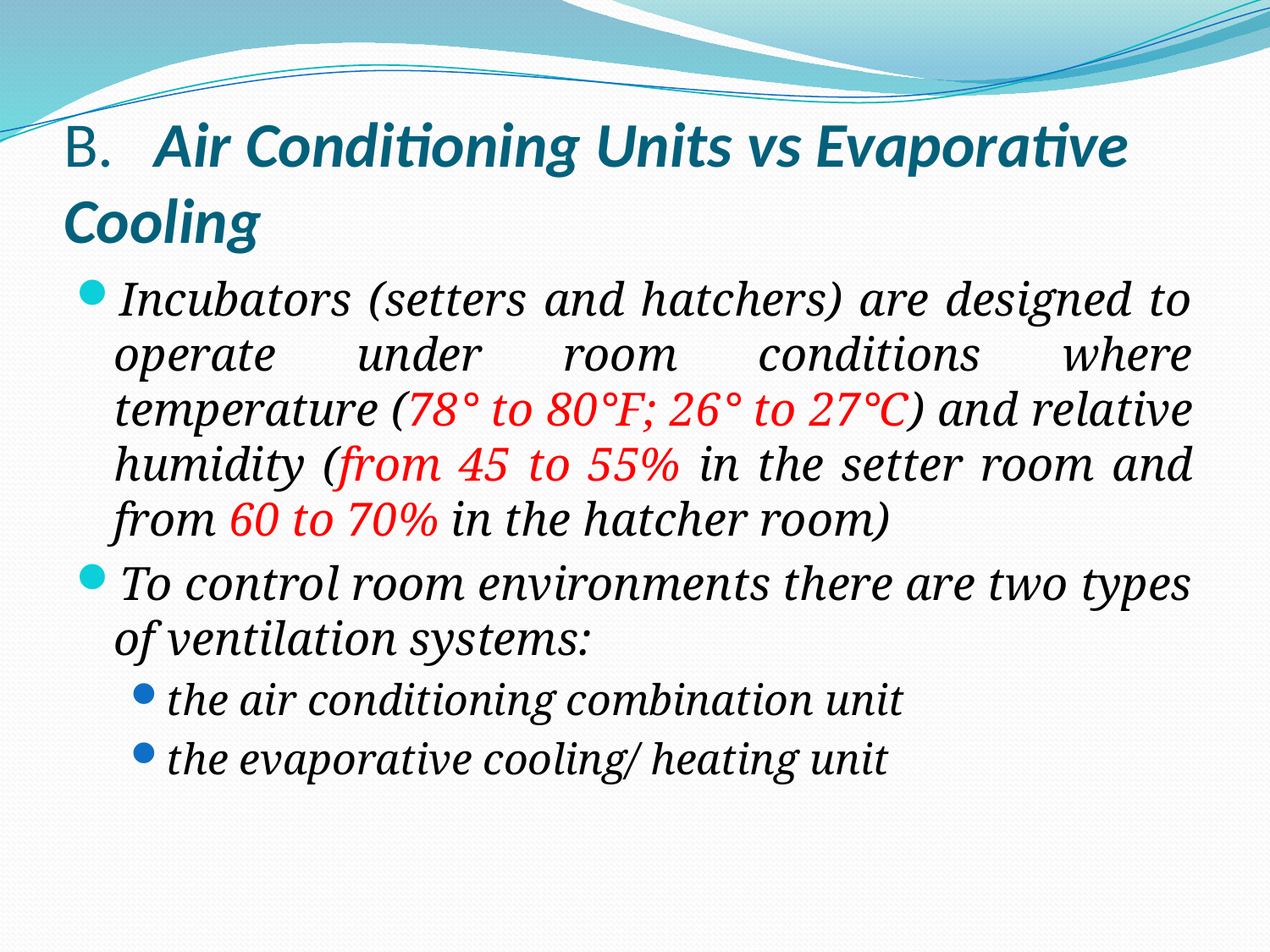

# B.	Air Conditioning Units vs Evaporative Cooling
Incubators (setters and hatchers) are designed to operate under room conditions where temperature (78° to 80°F; 26° to 27°C) and relative humidity (from 45 to 55% in the setter room and from 60 to 70% in the hatcher room)
To control room environments there are two types of ventilation systems:
the air conditioning combination unit
the evaporative cooling/ heating unit